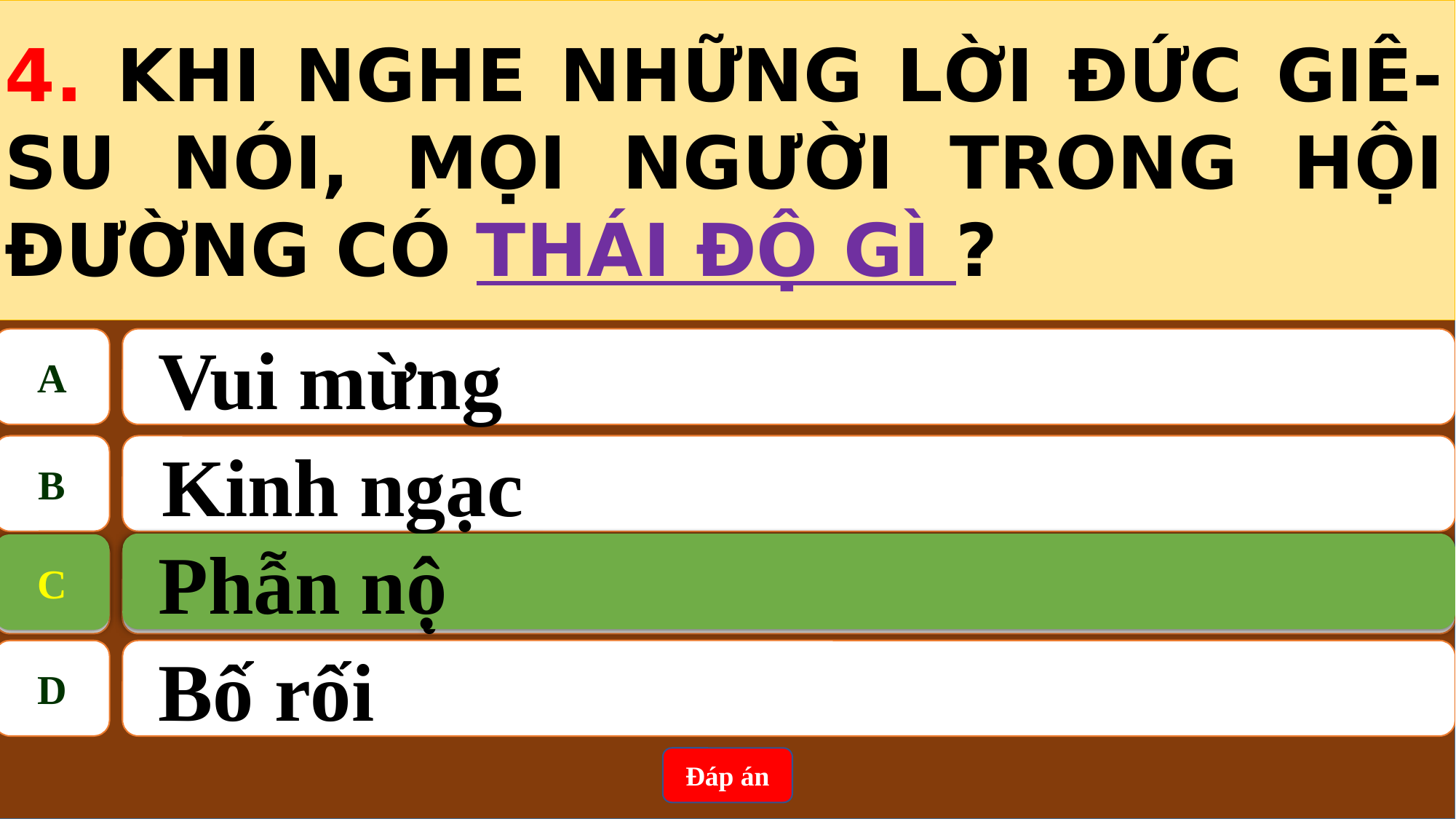

4. KHI NGHE NHỮNG LỜI ĐỨC GIÊ-SU NÓI, MỌI NGƯỜI TRONG HỘI ĐƯỜNG CÓ THÁI ĐỘ GÌ ?
A
 Vui mừng
B
Kinh ngạc
 Phẫn nộ
C
C
Phẫn nộ
D
 Bố rối
Đáp án